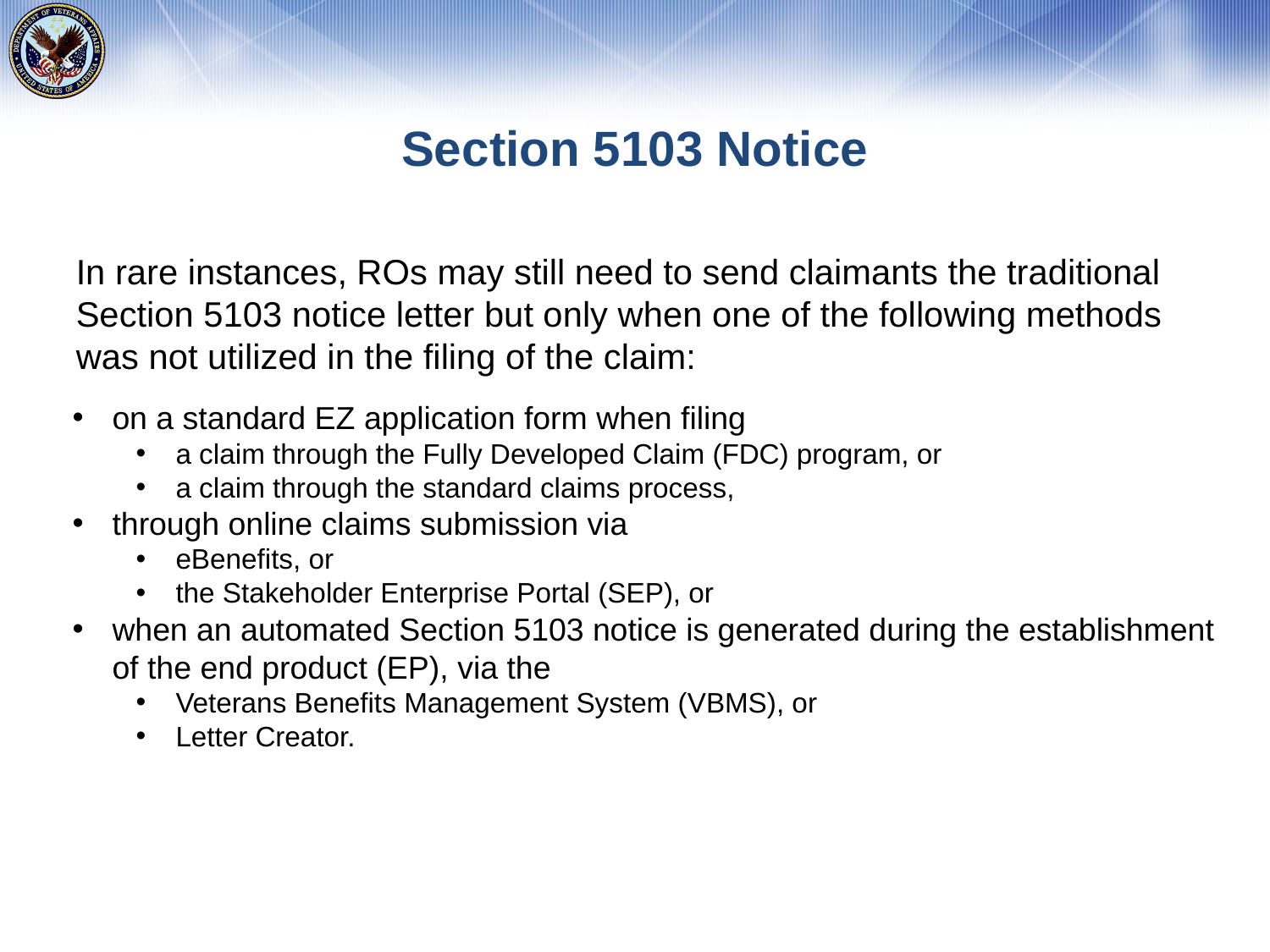

# Section 5103 Notice
In rare instances, ROs may still need to send claimants the traditional Section 5103 notice letter but only when one of the following methods was not utilized in the filing of the claim:
on a standard EZ application form when filing
a claim through the Fully Developed Claim (FDC) program, or
a claim through the standard claims process,
through online claims submission via
eBenefits, or
the Stakeholder Enterprise Portal (SEP), or
when an automated Section 5103 notice is generated during the establishment of the end product (EP), via the
Veterans Benefits Management System (VBMS), or
Letter Creator.
16